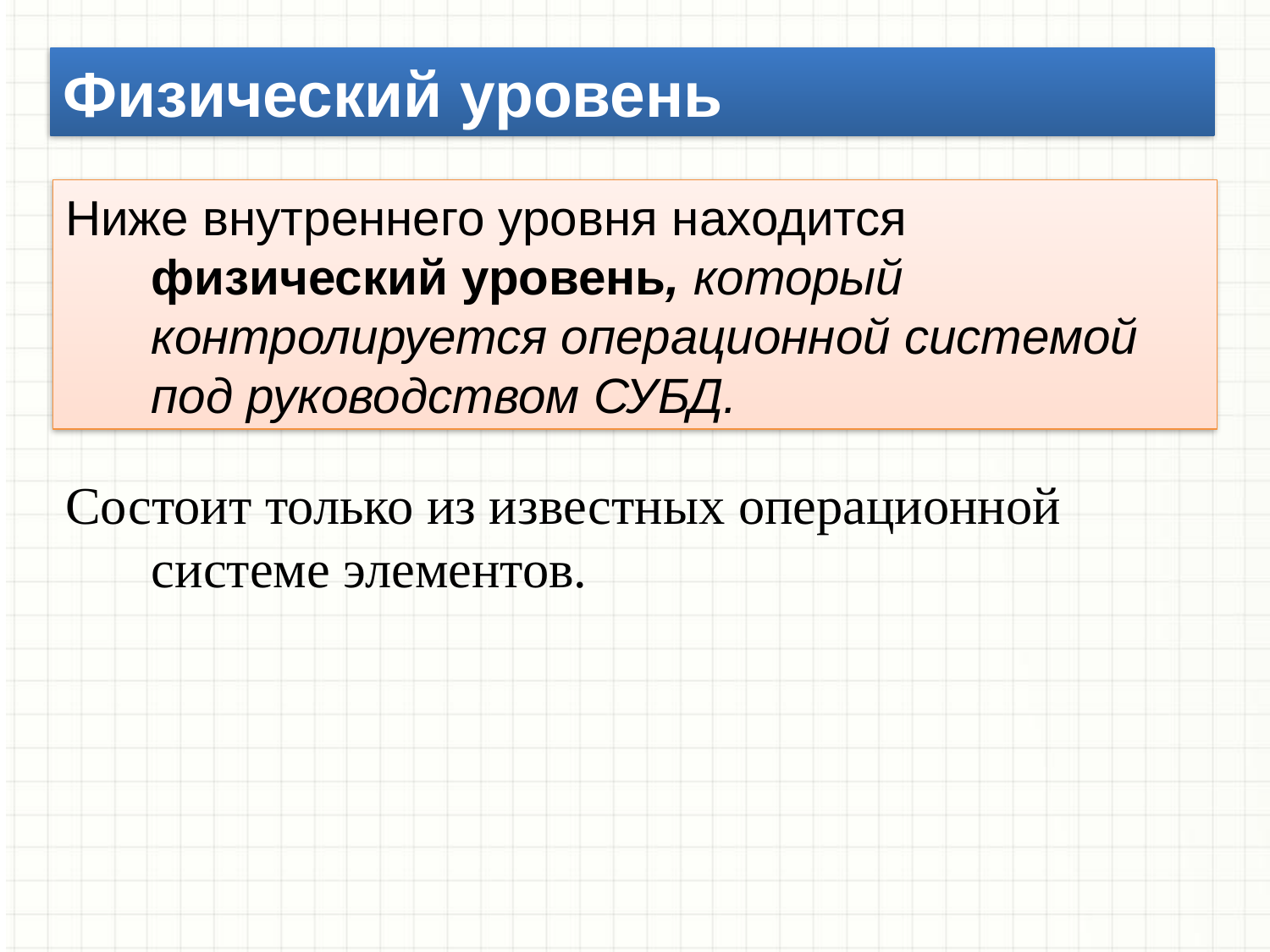

Физический уровень
Ниже внутреннего уровня находится физический уровень, который контролируется операционной системой под руководством СУБД.
Cостоит только из известных операционной системе элементов.